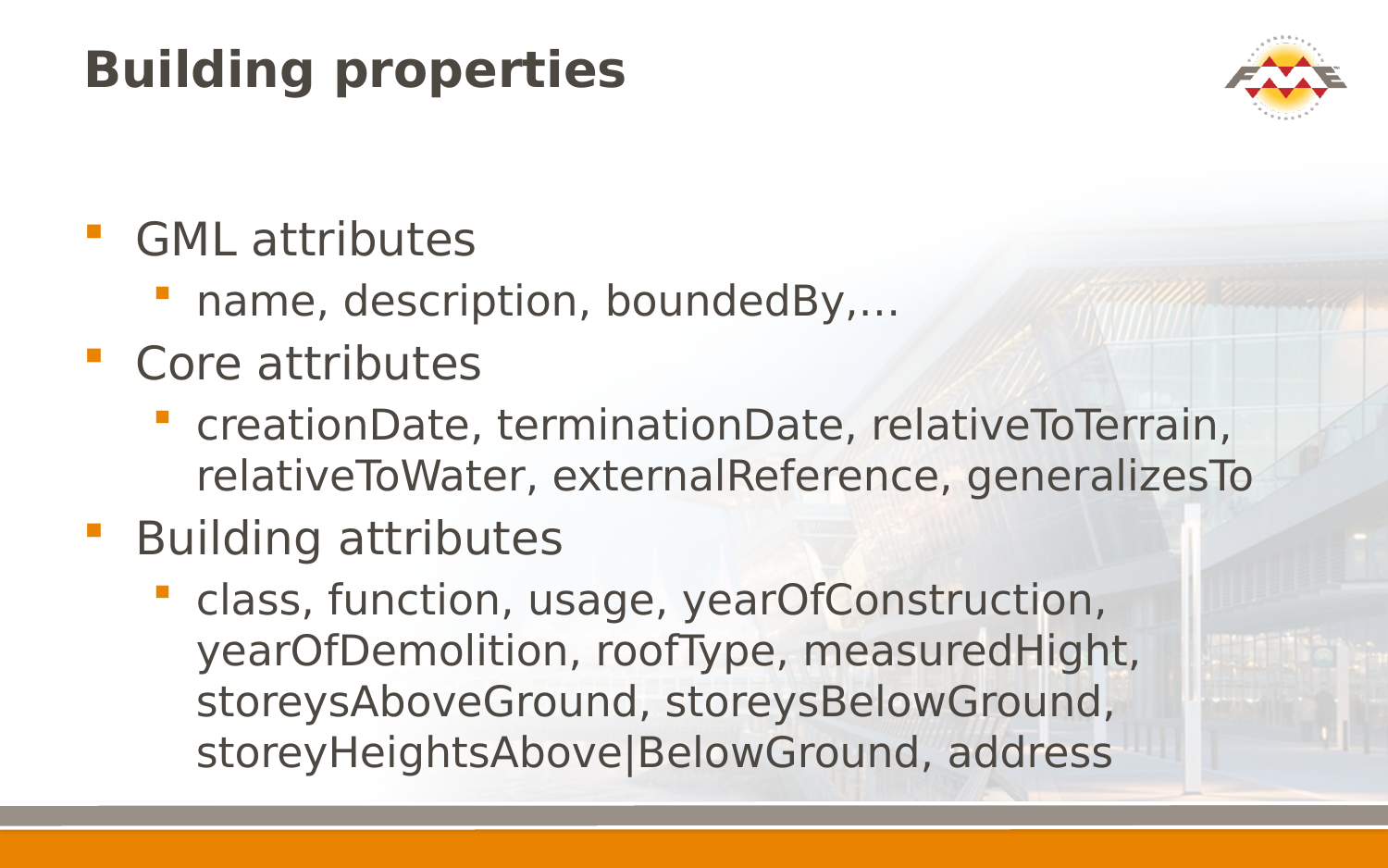

# Building properties
GML attributes
name, description, boundedBy,…
Core attributes
creationDate, terminationDate, relativeToTerrain, relativeToWater, externalReference, generalizesTo
Building attributes
class, function, usage, yearOfConstruction, yearOfDemolition, roofType, measuredHight, storeysAboveGround, storeysBelowGround, storeyHeightsAbove|BelowGround, address